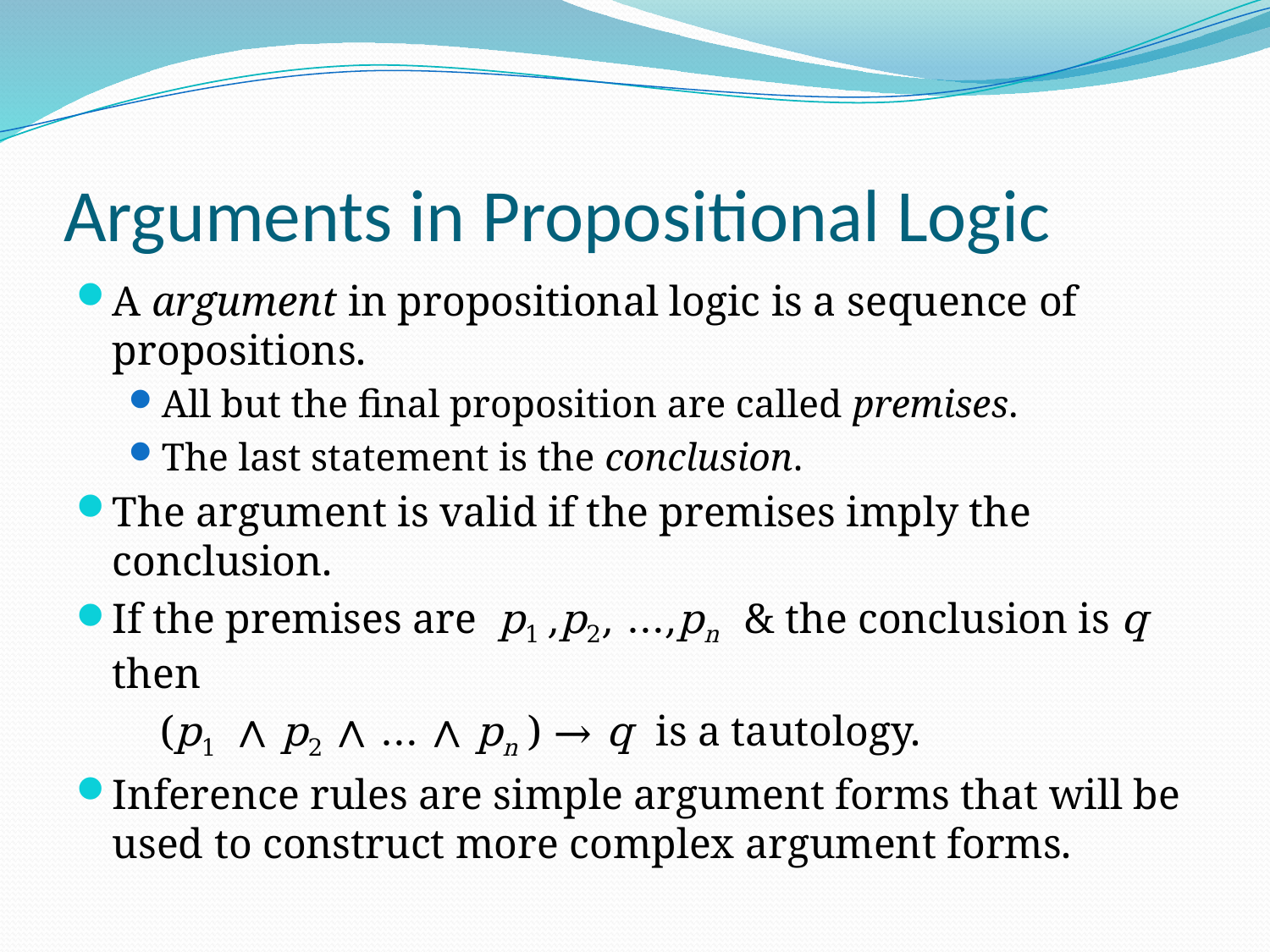

# Arguments in Propositional Logic
A argument in propositional logic is a sequence of propositions.
All but the final proposition are called premises.
The last statement is the conclusion.
The argument is valid if the premises imply the conclusion.
If the premises are  p1 ,p2, …,pn  & the conclusion is q  then
        (p1  ∧ p2 ∧ … ∧ pn ) → q  is a tautology.
Inference rules are simple argument forms that will be used to construct more complex argument forms.